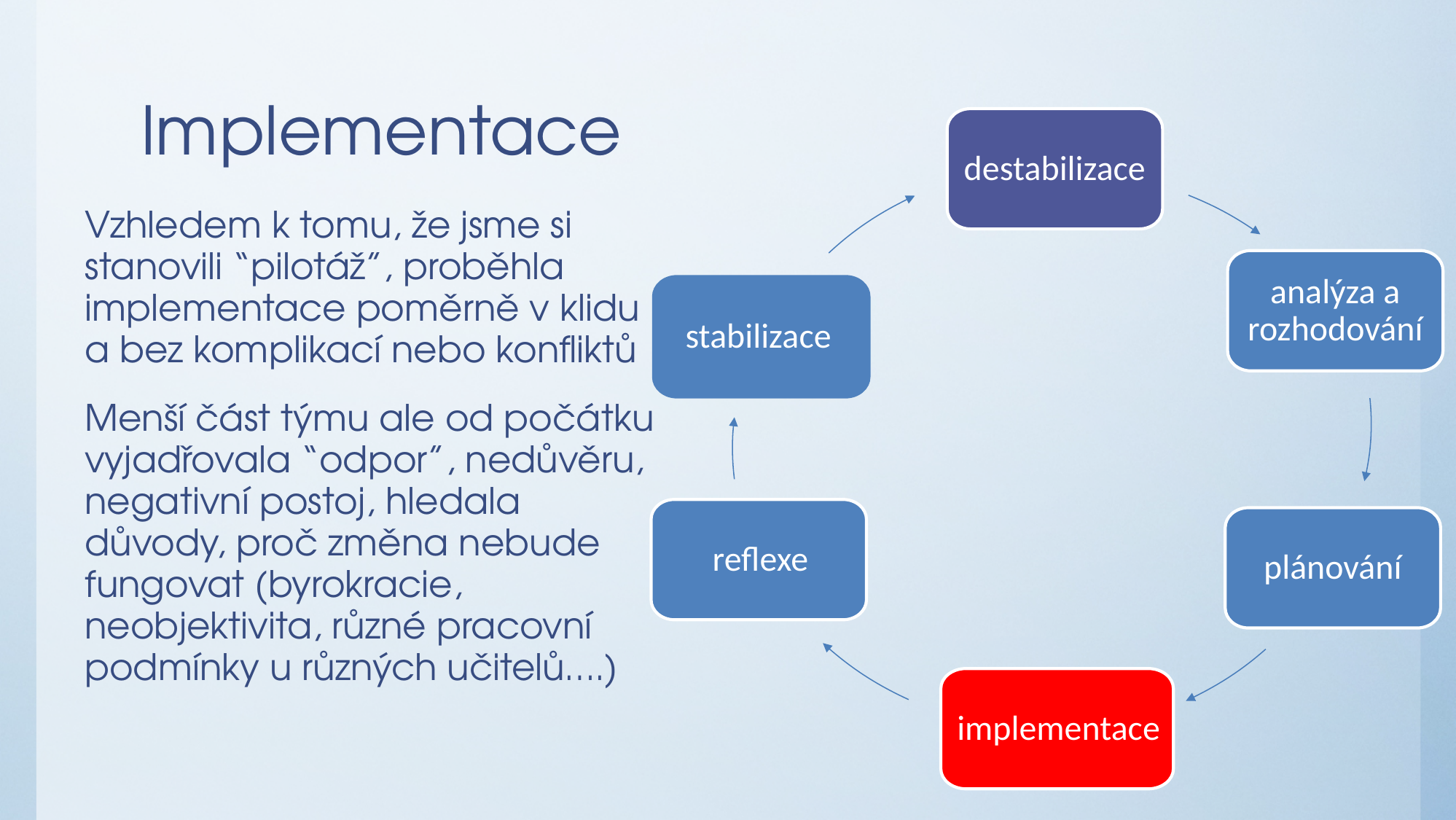

# Implementace

destabilizace

analýza a rozhodování

stabilizace

 reflexe

plánování

 implementace
Vzhledem k tomu, že jsme si stanovili “pilotáž”, proběhla implementace poměrně v klidu a bez komplikací nebo konfliktů
Menší část týmu ale od počátku vyjadřovala “odpor”, nedůvěru, negativní postoj, hledala důvody, proč změna nebude fungovat (byrokracie, neobjektivita, různé pracovní podmínky u různých učitelů….)